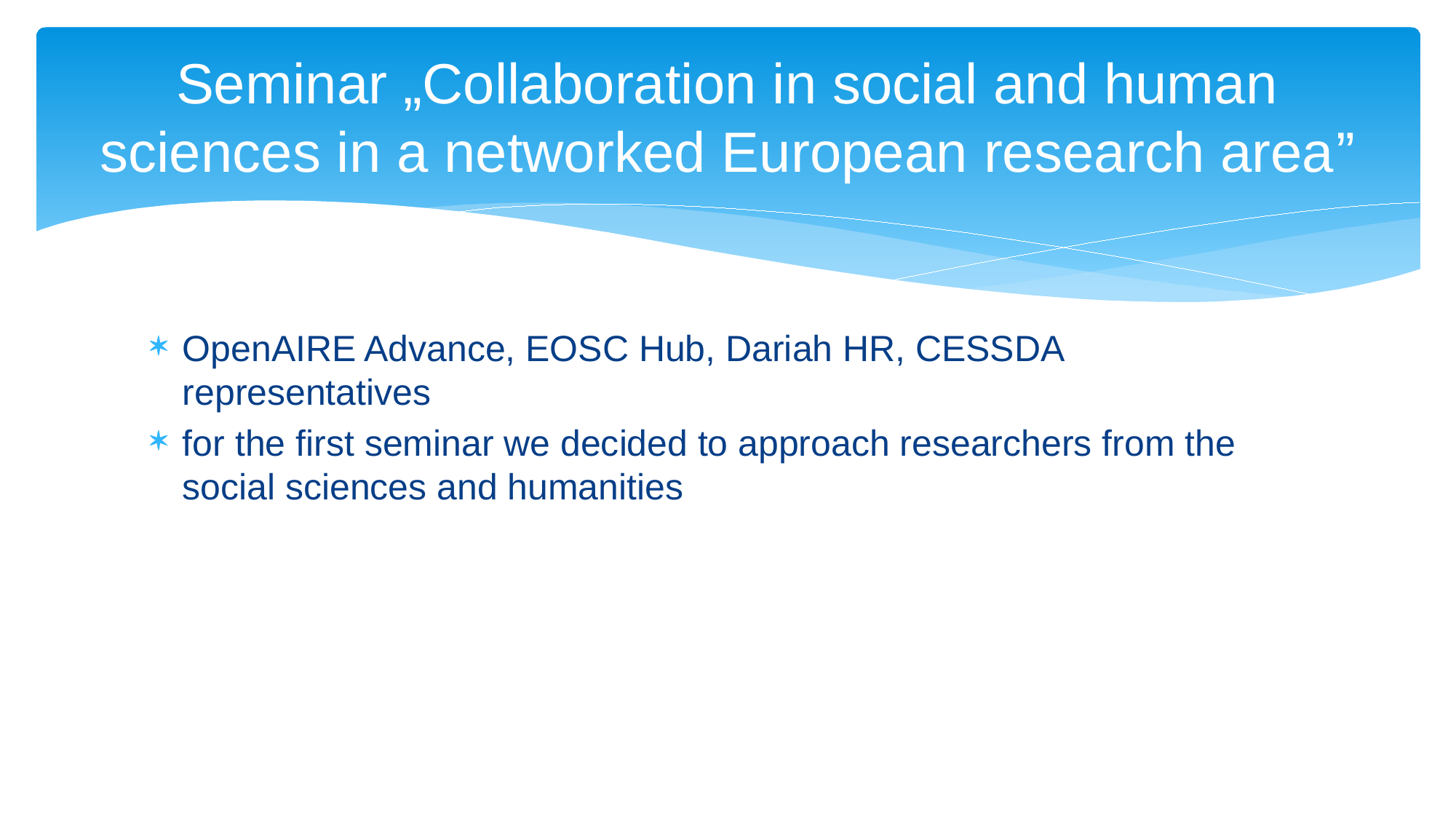

# Seminar „Collaboration in social and human sciences in a networked European research area”
OpenAIRE Advance, EOSC Hub, Dariah HR, CESSDA representatives
for the first seminar we decided to approach researchers from the social sciences and humanities